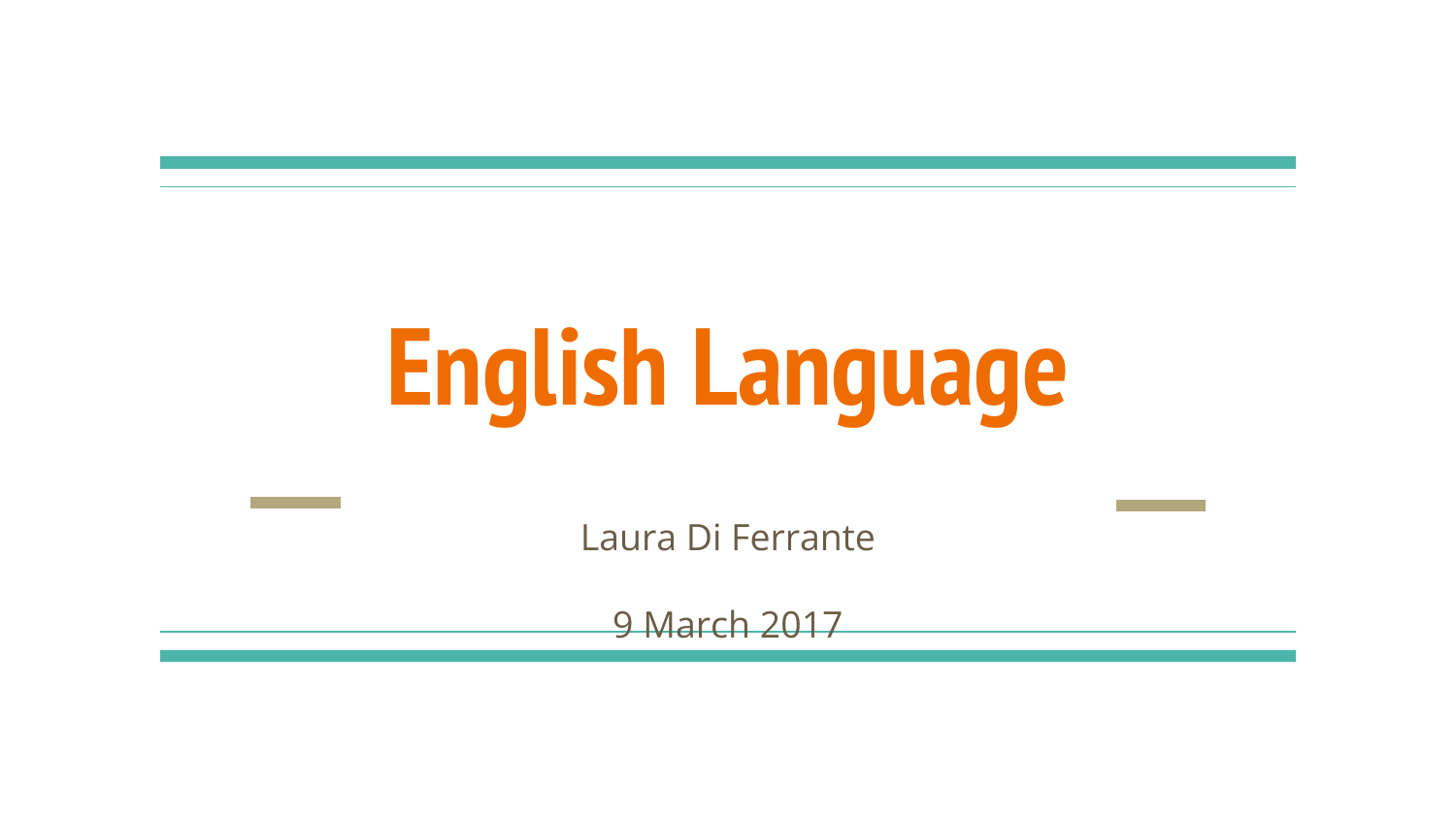

# English Language

Laura Di Ferrante

9 March 2017